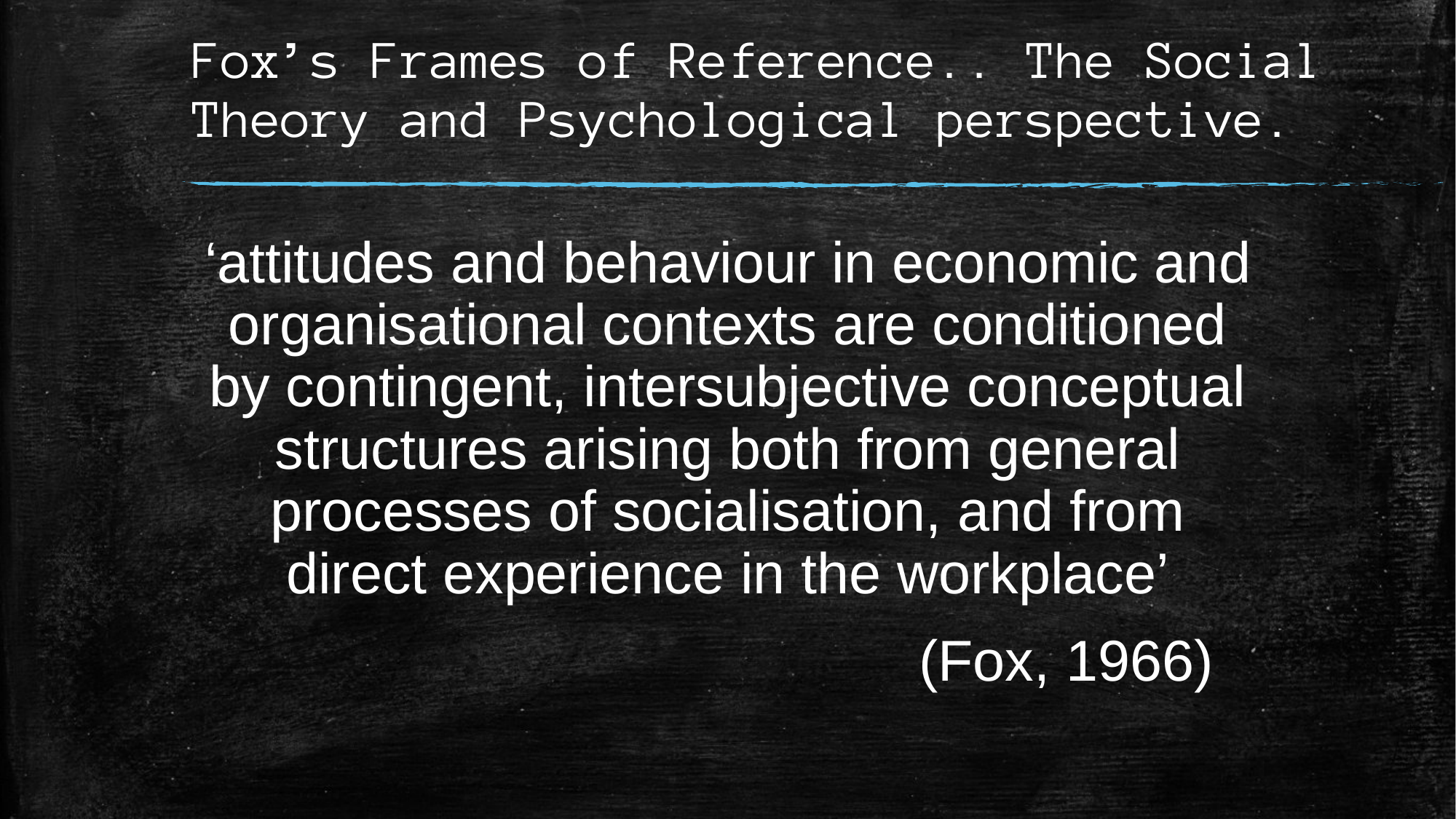

# Fox’s Frames of Reference.. The Social Theory and Psychological perspective.
‘attitudes and behaviour in economic and organisational contexts are conditioned by contingent, intersubjective conceptual structures arising both from general processes of socialisation, and from direct experience in the workplace’
 							(Fox, 1966)